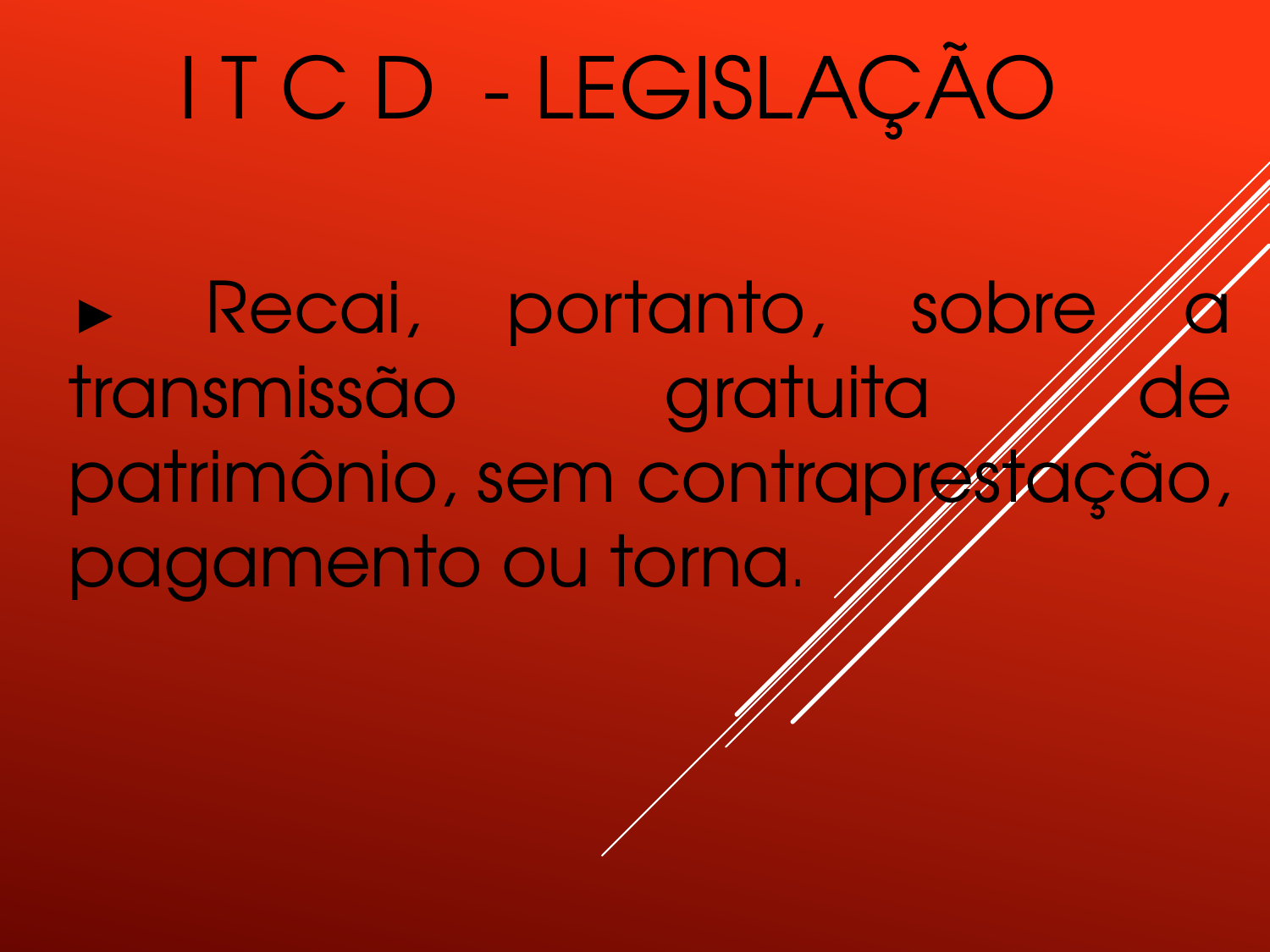

# I T C D  - LEGISLAÇÃO
► Recai, portanto, sobre a transmissão gratuita de patrimônio, sem contraprestação, pagamento ou torna.